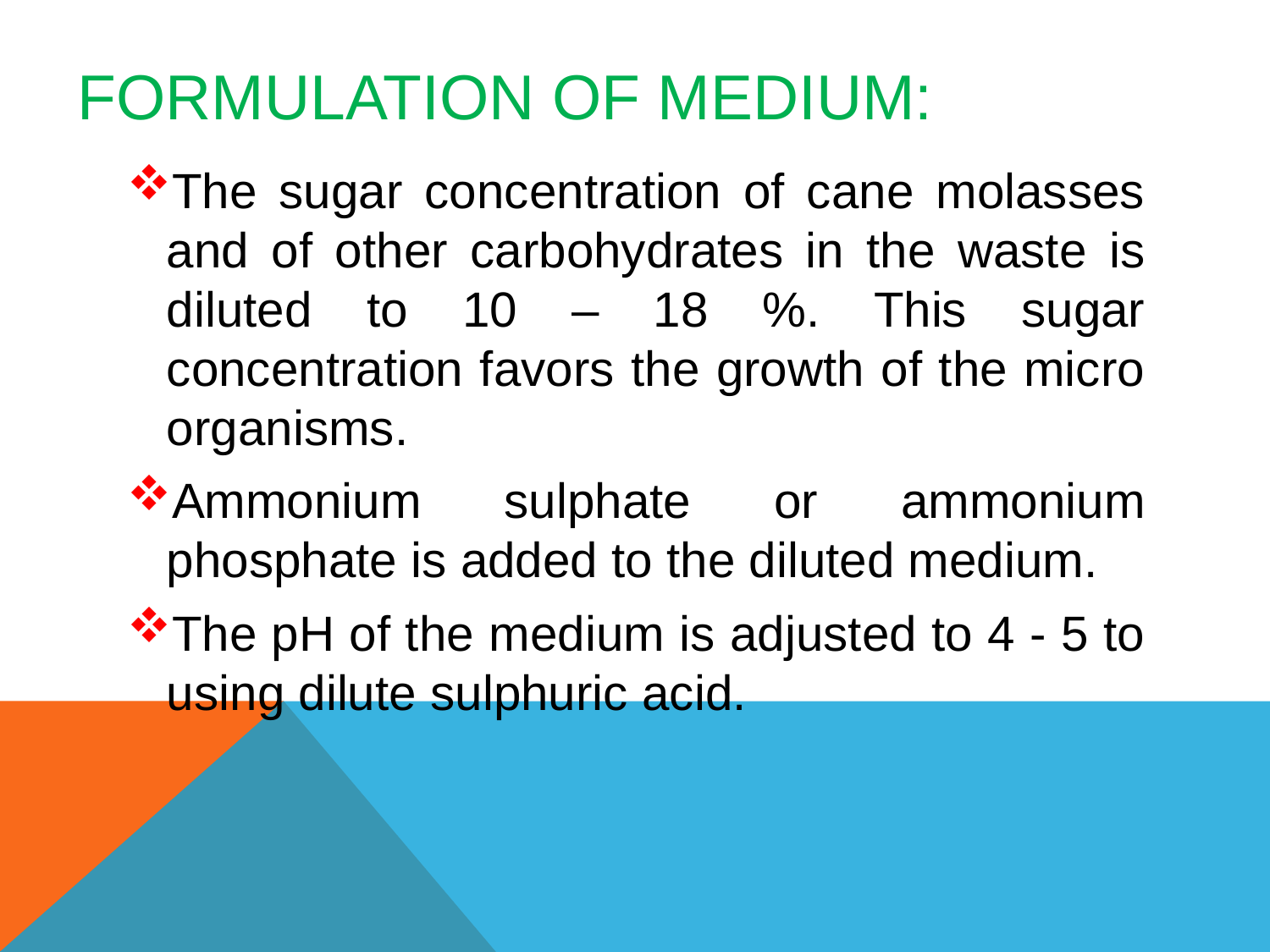

# Formulation of medium:
The sugar concentration of cane molasses and of other carbohydrates in the waste is diluted to 10 – 18 %. This sugar concentration favors the growth of the micro organisms.
Ammonium sulphate or ammonium phosphate is added to the diluted medium.
The pH of the medium is adjusted to 4 - 5 to using dilute sulphuric acid.